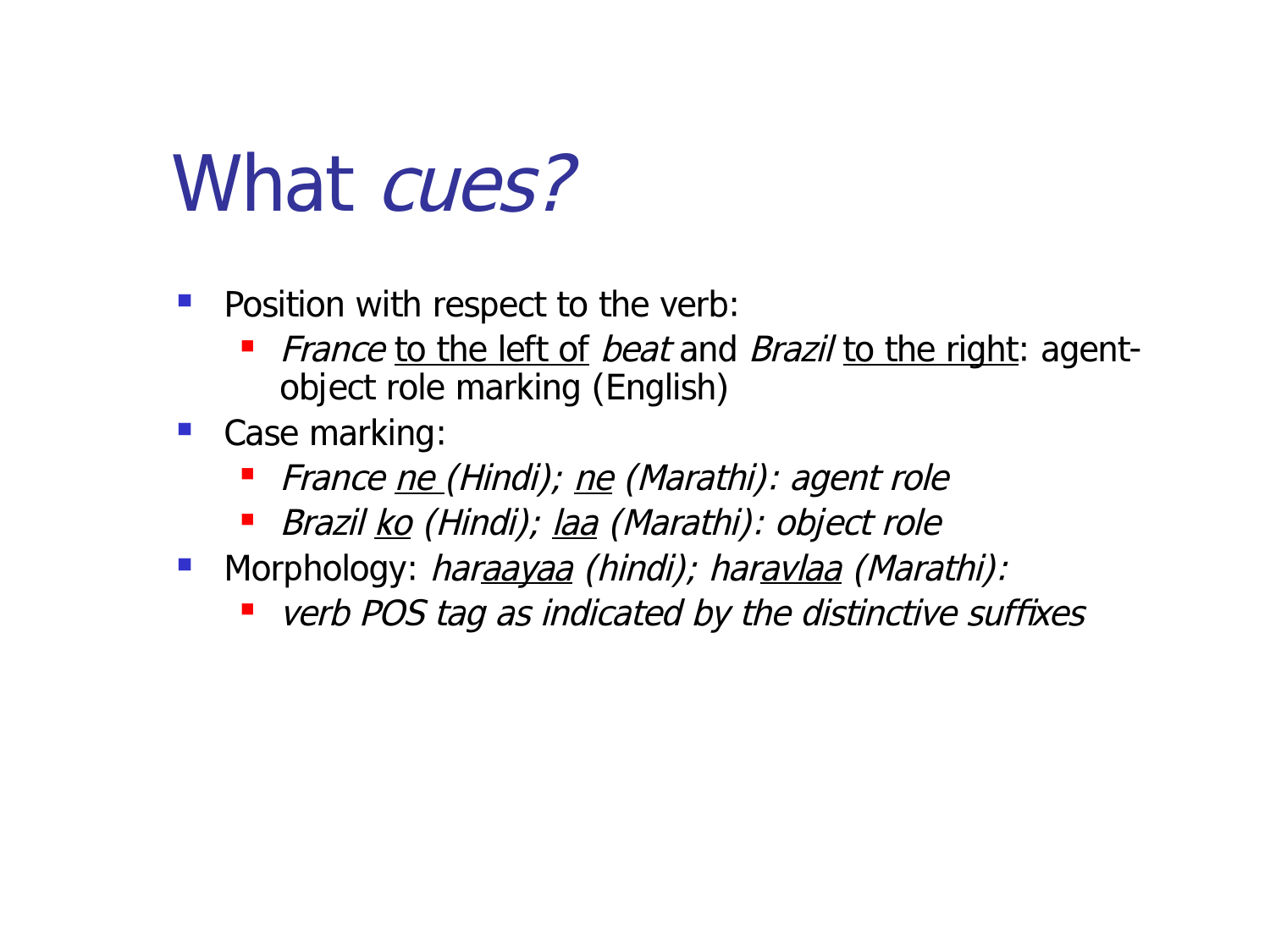

# What cues?
Position with respect to the verb:
France to the left of beat and Brazil to the right: agent-object role marking (English)
Case marking:
France ne (Hindi); ne (Marathi): agent role
Brazil ko (Hindi); laa (Marathi): object role
Morphology: haraayaa (hindi); haravlaa (Marathi):
verb POS tag as indicated by the distinctive suffixes